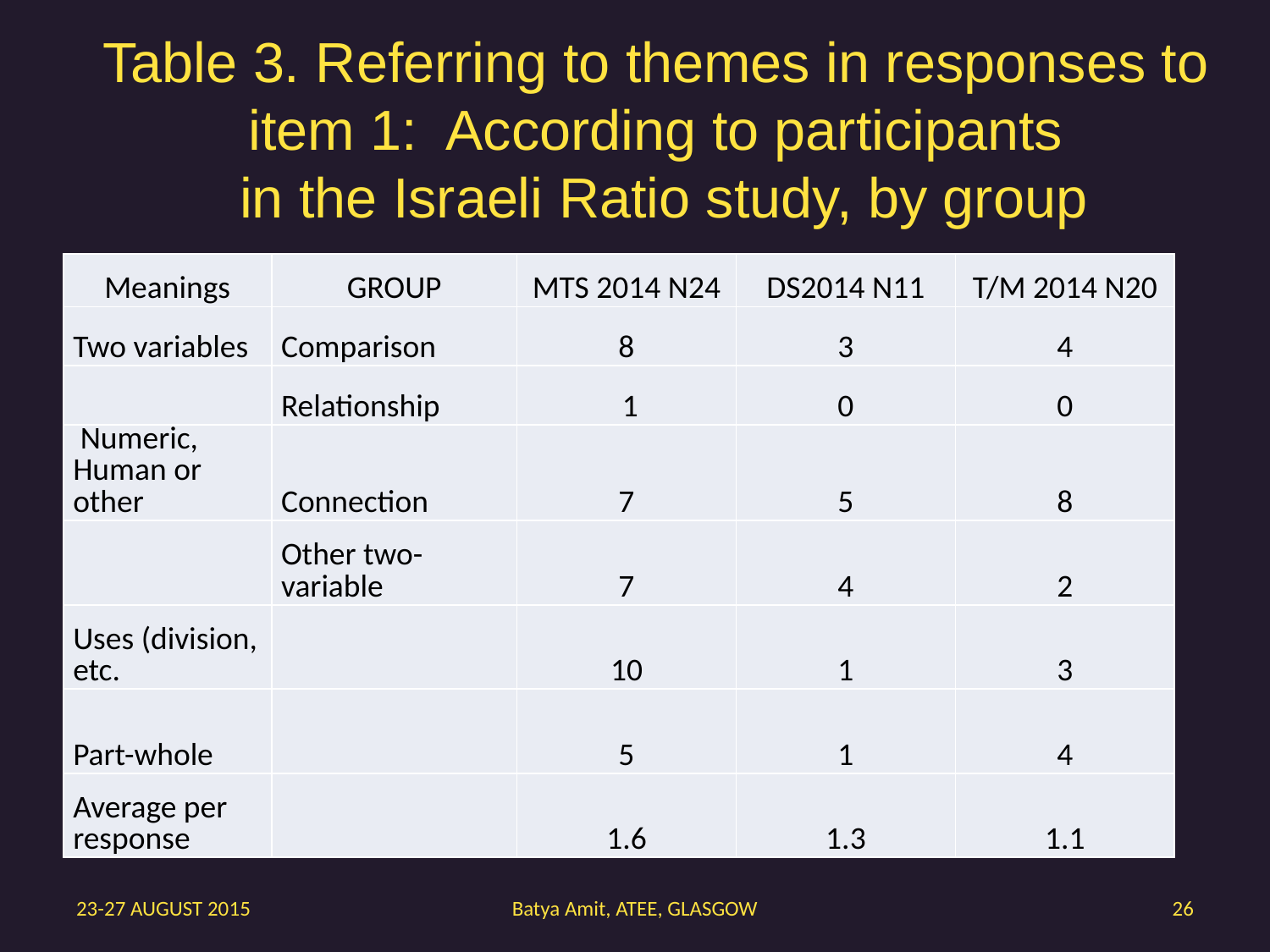

# Table 3. Referring to themes in responses to item 1:  According to participants in the Israeli Ratio study, by group
| Meanings | GROUP | MTS 2014 N24 | DS2014 N11 | T/M 2014 N20 |
| --- | --- | --- | --- | --- |
| Two variables | Comparison | 8 | 3 | 4 |
|  | Relationship | 1 | 0 | 0 |
| Numeric, Human or other | Connection | 7 | 5 | 8 |
|  | Other two-variable | 7 | 4 | 2 |
| Uses (division, etc. |  | 10 | 1 | 3 |
| Part-whole |  | 5 | 1 | 4 |
| Average per response |  | 1.6 | 1.3 | 1.1 |
23-27 AUGUST 2015
Batya Amit, ATEE, GLASGOW
26